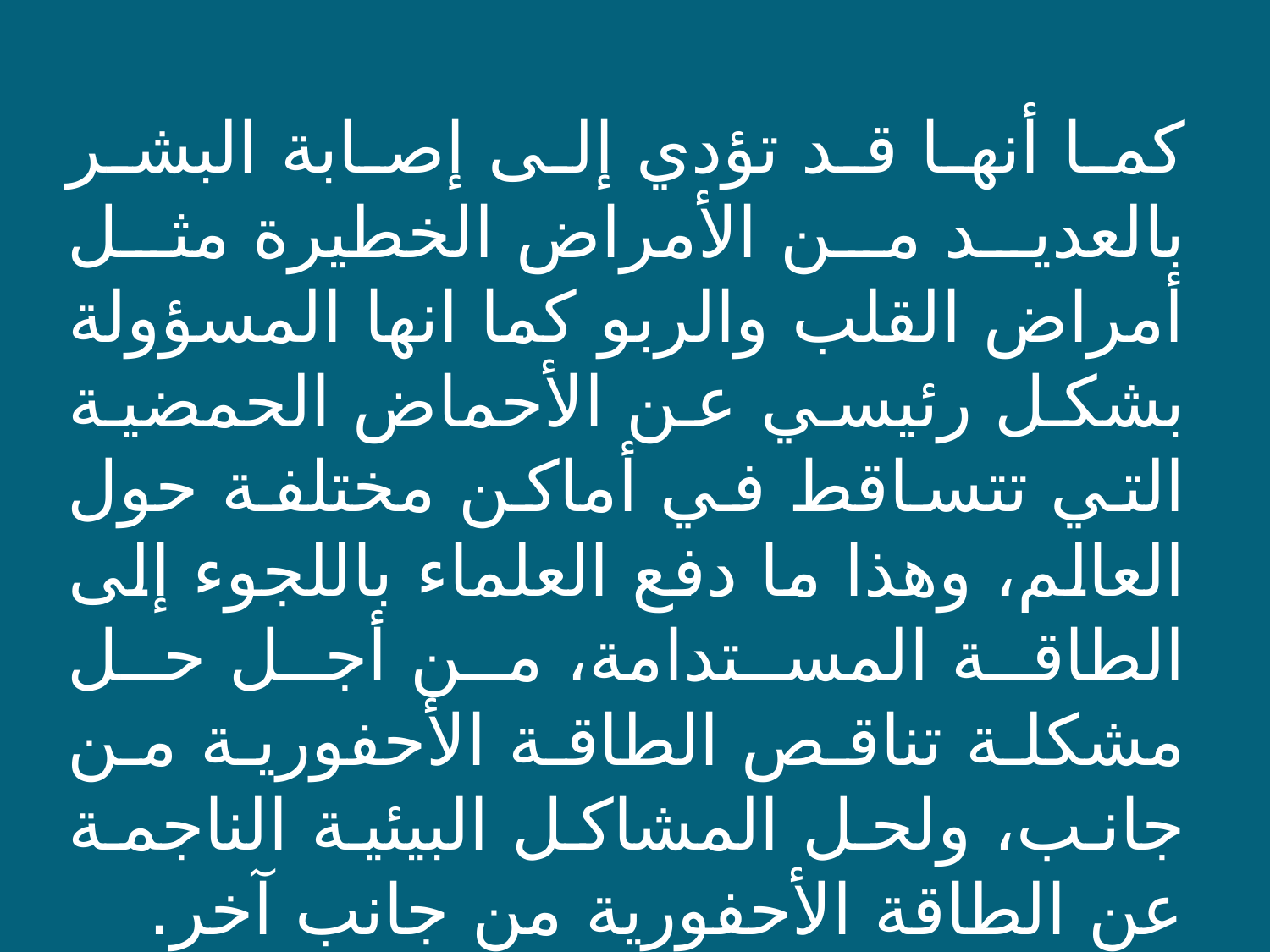

كما أنها قد تؤدي إلى إصابة البشر بالعديد من الأمراض الخطيرة مثل أمراض القلب والربو كما انها المسؤولة بشكل رئيسي عن الأحماض الحمضية التي تتساقط في أماكن مختلفة حول العالم، وهذا ما دفع العلماء باللجوء إلى الطاقة المستدامة، من أجل حل مشكلة تناقص الطاقة الأحفورية من جانب، ولحل المشاكل البيئية الناجمة عن الطاقة الأحفورية من جانب آخر.